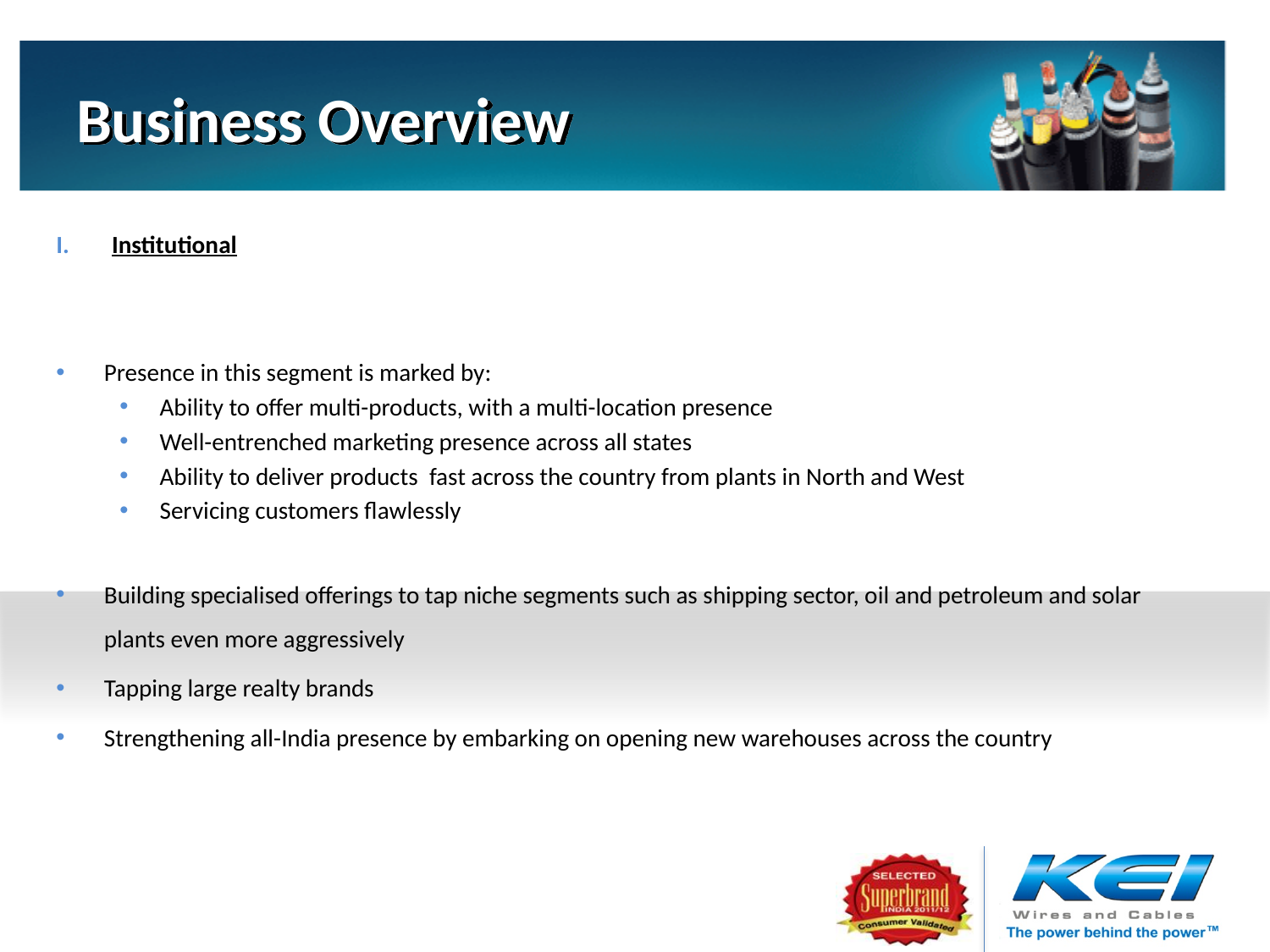

# Business Overview
Institutional

Presence in this segment is marked by:
Ability to offer multi-products, with a multi-location presence
Well-entrenched marketing presence across all states
Ability to deliver products  fast across the country from plants in North and West
Servicing customers flawlessly

Building specialised offerings to tap niche segments such as shipping sector, oil and petroleum and solar plants even more aggressively
Tapping large realty brands
Strengthening all-India presence by embarking on opening new warehouses across the country